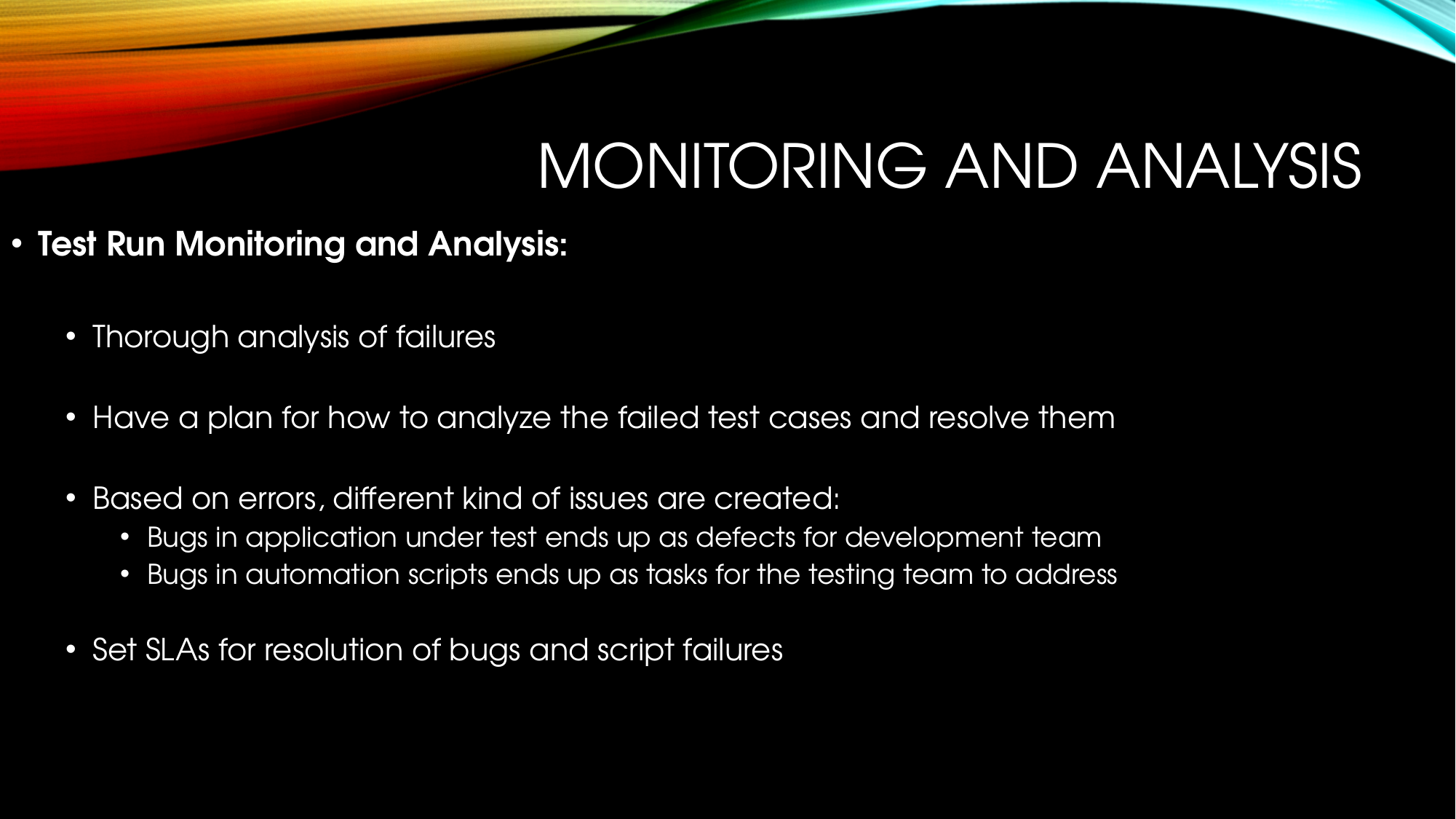

# Monitoring AND ANALYSIS
Test Run Monitoring and Analysis:

Thorough analysis of failures

Have a plan for how to analyze the failed test cases and resolve them

Based on errors, different kind of issues are created:
Bugs in application under test ends up as defects for development team
Bugs in automation scripts ends up as tasks for the testing team to address

Set SLAs for resolution of bugs and script failures

Document all automation procedures for future reference. Then you continuously improve your test automation strategy by learning from any mistakes!!